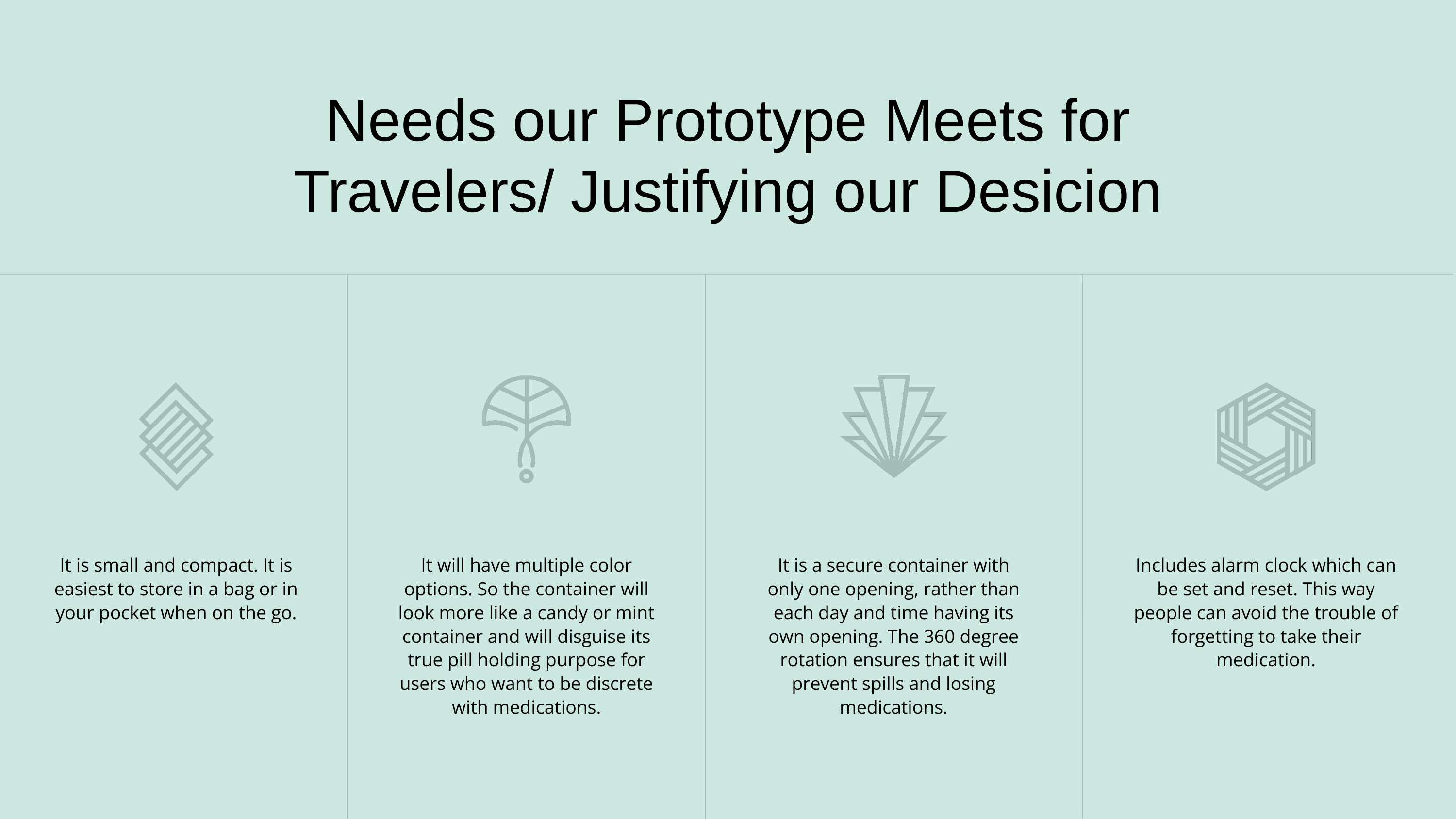

Needs our Prototype Meets for Travelers/ Justifying our Desicion

It will have multiple color options. So the container will look more like a candy or mint container and will disguise its true pill holding purpose for users who want to be discrete with medications.

It is a secure container with only one opening, rather than each day and time having its own opening. The 360 degree rotation ensures that it will prevent spills and losing medications.

It is small and compact. It is easiest to store in a bag or in your pocket when on the go.

Includes alarm clock which can be set and reset. This way people can avoid the trouble of forgetting to take their medication.